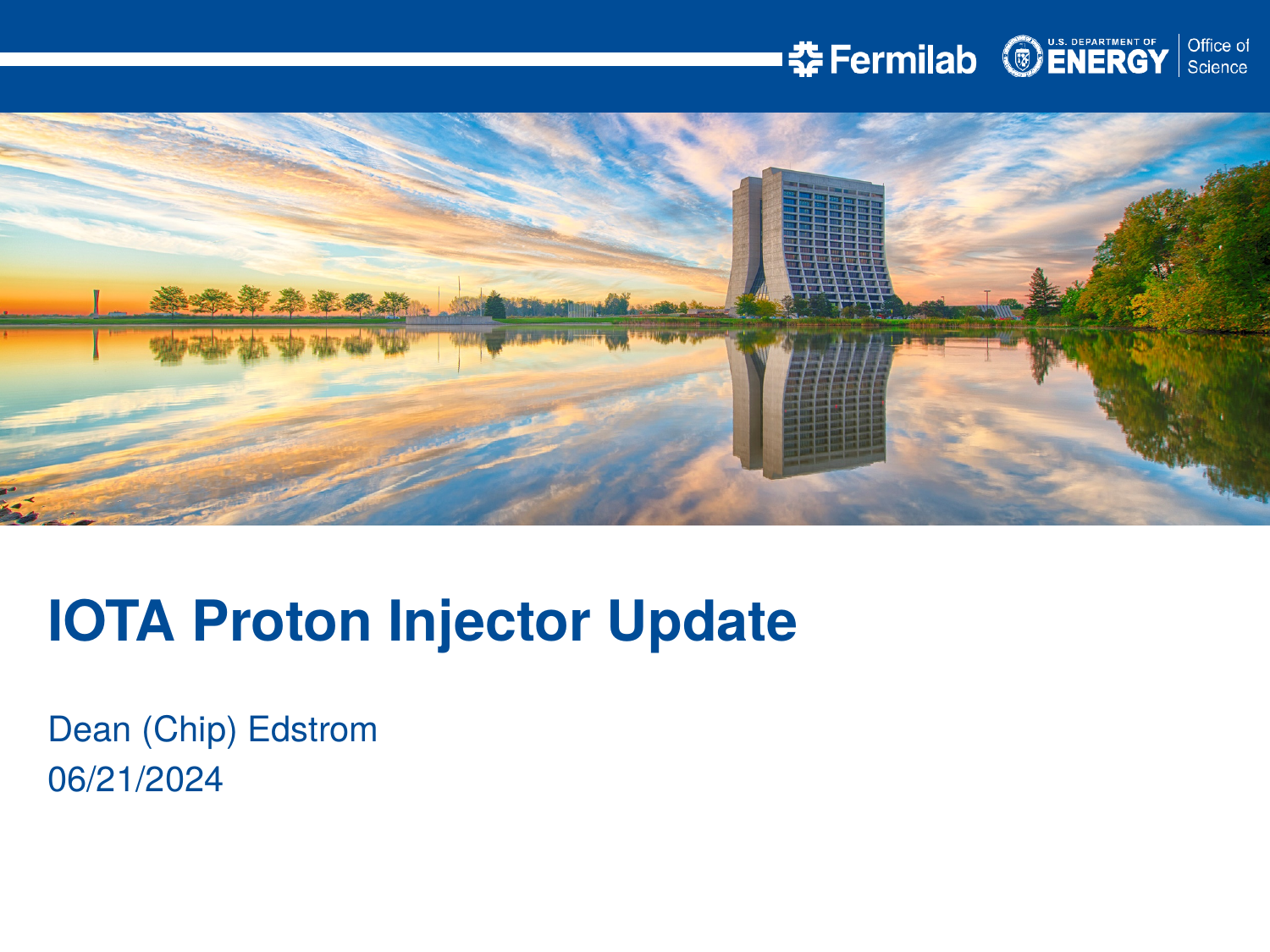

IOTA Proton Injector Update
Dean (Chip) Edstrom
06/21/2024